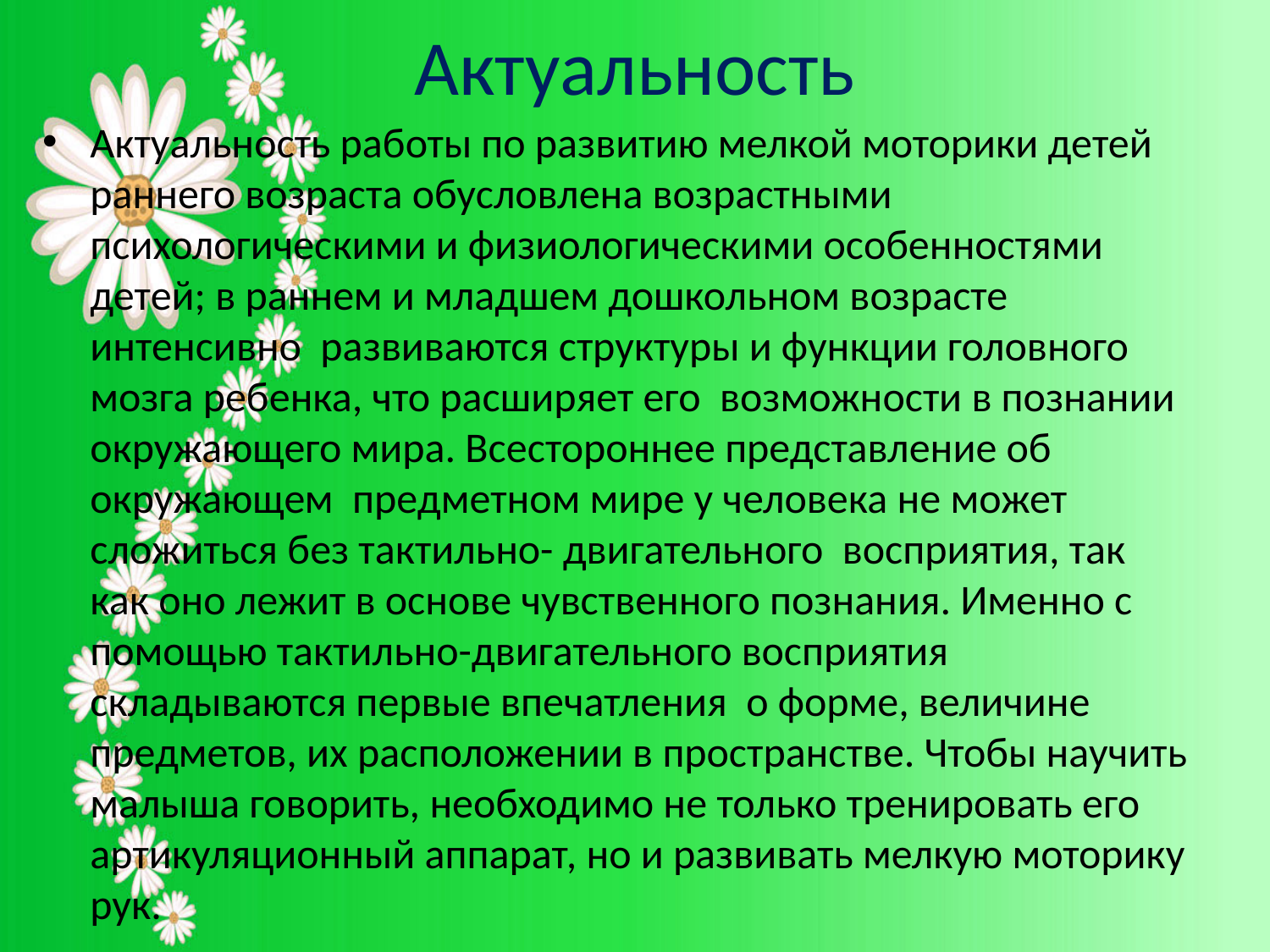

# Актуальность
Актуальность работы по развитию мелкой моторики детей раннего возраста обусловлена возрастными психологическими и физиологическими особенностями детей; в раннем и младшем дошкольном возрасте интенсивно  развиваются структуры и функции головного мозга ребенка, что расширяет его  возможности в познании окружающего мира. Всестороннее представление об окружающем  предметном мире у человека не может сложиться без тактильно- двигательного  восприятия, так как оно лежит в основе чувственного познания. Именно с помощью тактильно-двигательного восприятия складываются первые впечатления  о форме, величине предметов, их расположении в пространстве. Чтобы научить малыша говорить, необходимо не только тренировать его артикуляционный аппарат, но и развивать мелкую моторику рук.